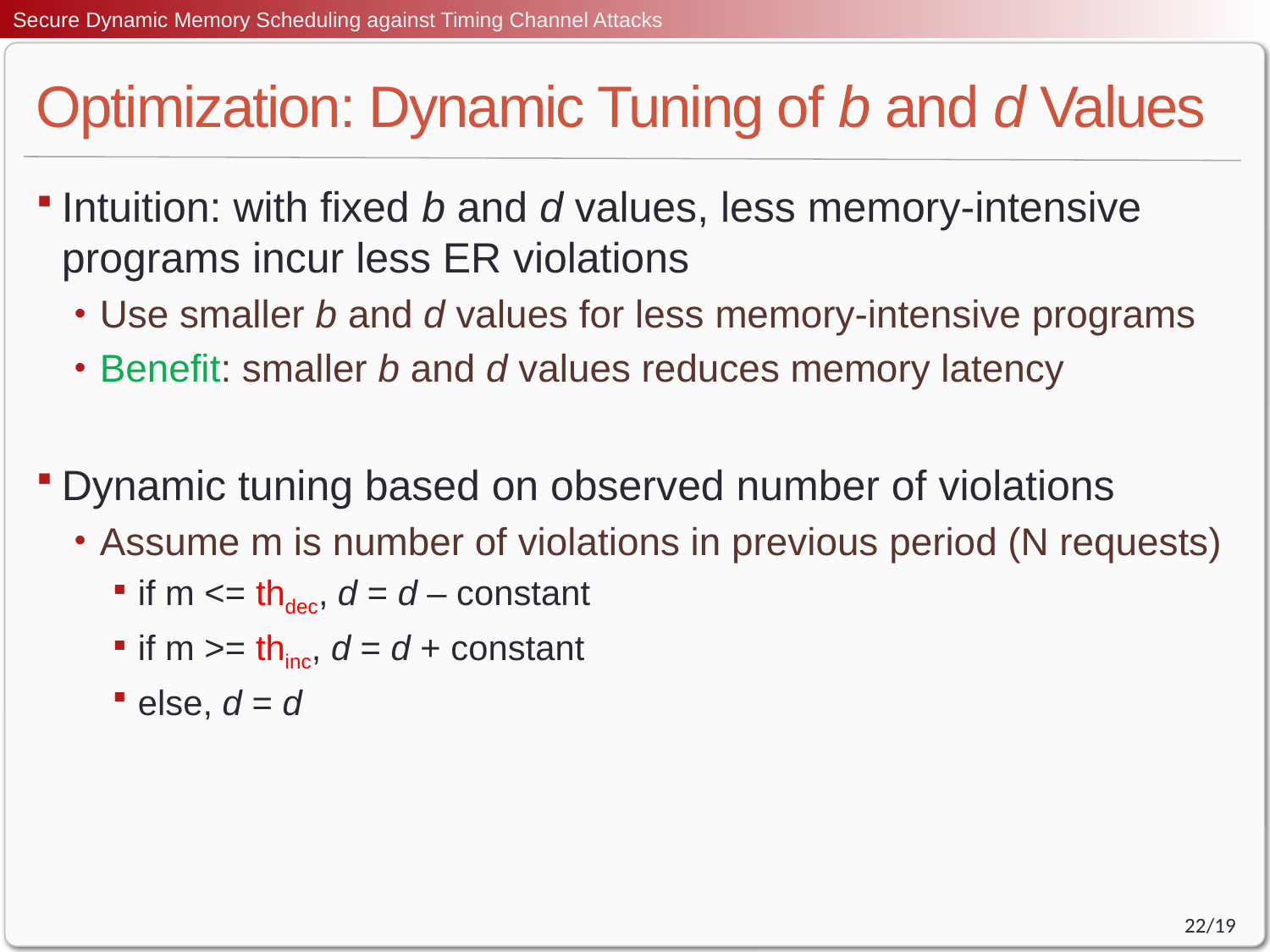

# Optimization: Dynamic Tuning of b and d Values
Intuition: with fixed b and d values, less memory-intensive programs incur less ER violations
Use smaller b and d values for less memory-intensive programs
Benefit: smaller b and d values reduces memory latency

Dynamic tuning based on observed number of violations
Assume m is number of violations in previous period (N requests)
if m <= thdec, d = d – constant
if m >= thinc, d = d + constant
else, d = d
22/19